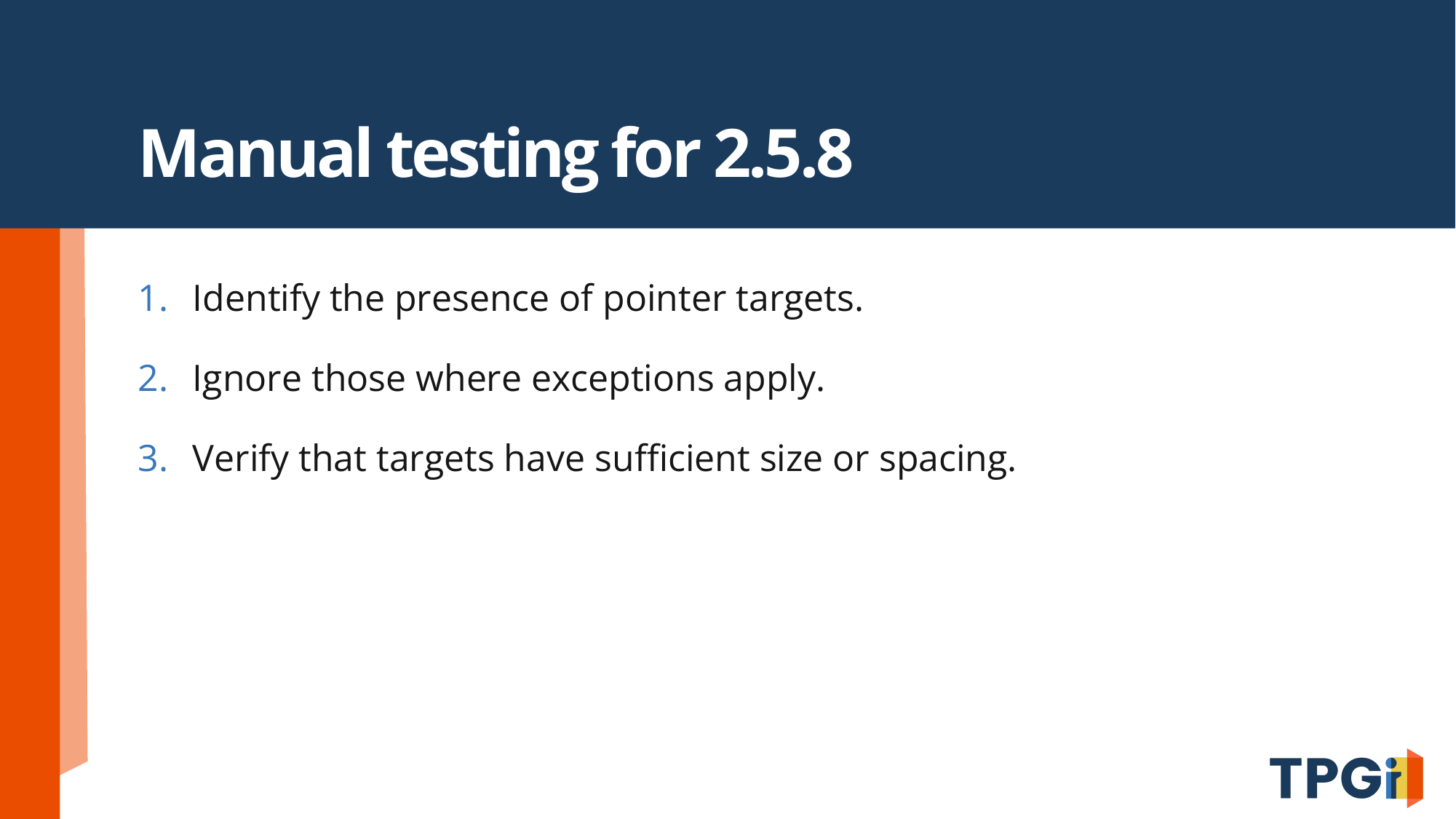

# Manual testing for 2.5.8
Identify the presence of pointer targets.
Ignore those where exceptions apply.
Verify that targets have sufficient size or spacing.